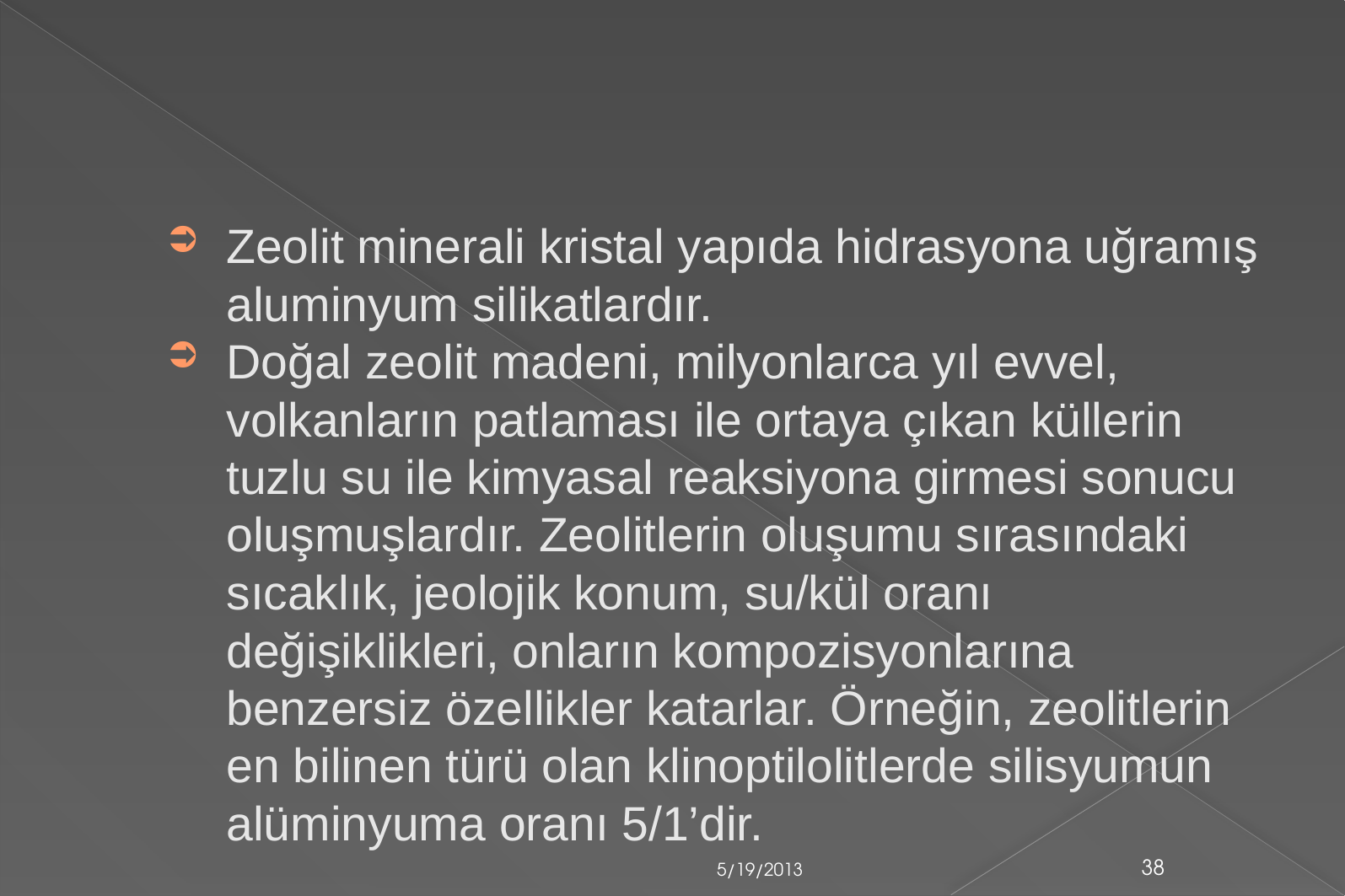

Zeolit minerali kristal yapıda hidrasyona uğramış aluminyum silikatlardır.
Doğal zeolit madeni, milyonlarca yıl evvel, volkanların patlaması ile ortaya çıkan küllerin tuzlu su ile kimyasal reaksiyona girmesi sonucu oluşmuşlardır. Zeolitlerin oluşumu sırasındaki sıcaklık, jeolojik konum, su/kül oranı değişiklikleri, onların kompozisyonlarına benzersiz özellikler katarlar. Örneğin, zeolitlerin en bilinen türü olan klinoptilolitlerde silisyumun alüminyuma oranı 5/1’dir.
5/19/2013
38